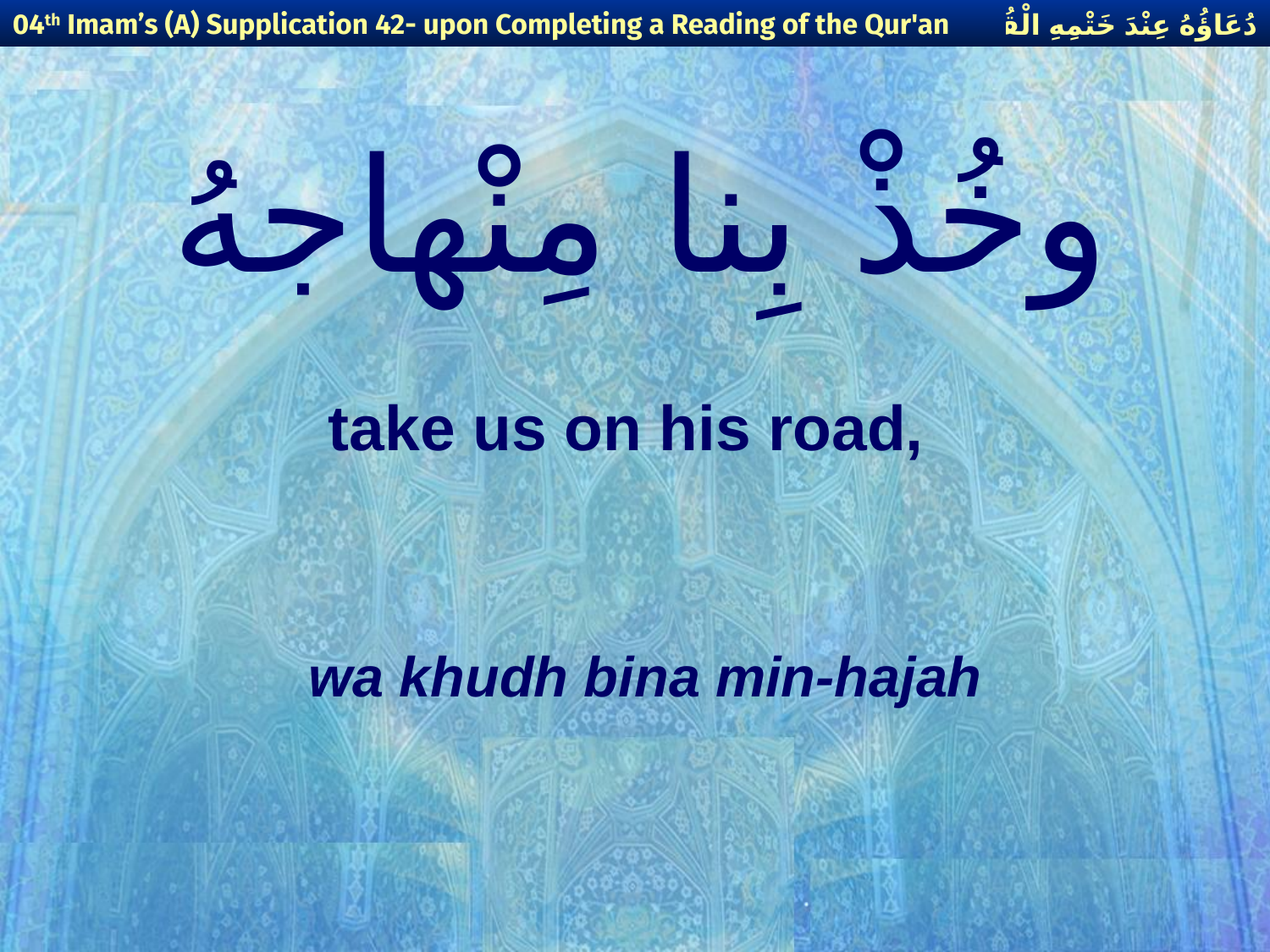

دُعَاؤُهُ عِنْدَ خَتْمِهِ الْقُرْآنَ
04th Imam’s (A) Supplication 42- upon Completing a Reading of the Qur'an
# وخُذْ بِنا مِنْهاجهُ
take us on his road,
wa khudh bina min-hajah